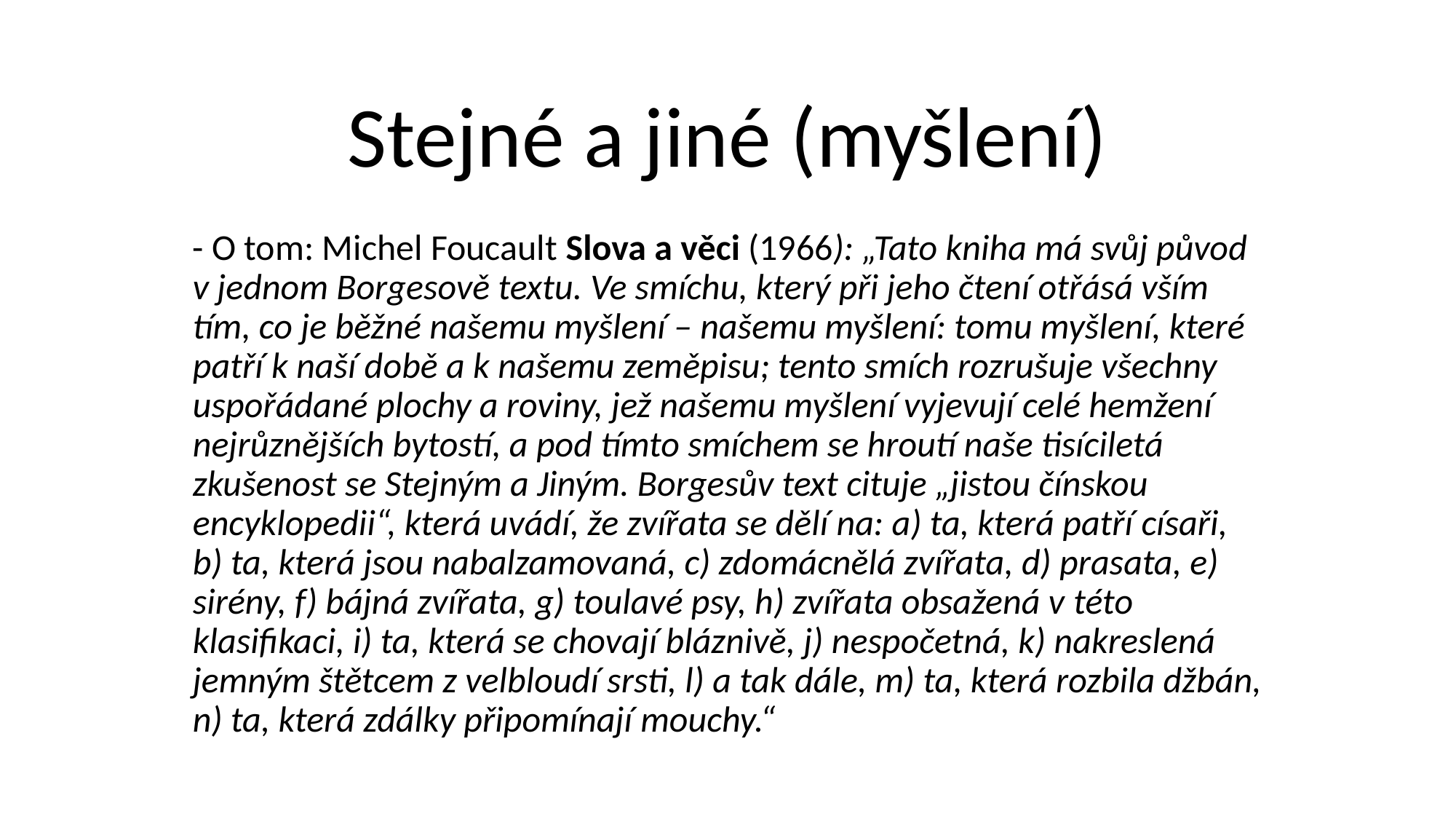

# Stejné a jiné (myšlení)
- O tom: Michel Foucault Slova a věci (1966): „Tato kniha má svůj původ v jednom Borgesově textu. Ve smíchu, který při jeho čtení otřásá vším tím, co je běžné našemu myšlení – našemu myšlení: tomu myšlení, které patří k naší době a k našemu zeměpisu; tento smích rozrušuje všechny uspořádané plochy a roviny, jež našemu myšlení vyjevují celé hemžení nejrůznějších bytostí, a pod tímto smíchem se hroutí naše tisíciletá zkušenost se Stejným a Jiným. Borgesův text cituje „jistou čínskou encyklopedii“, která uvádí, že zvířata se dělí na: a) ta, která patří císaři, b) ta, která jsou nabalzamovaná, c) zdomácnělá zvířata, d) prasata, e) sirény, f) bájná zvířata, g) toulavé psy, h) zvířata obsažená v této klasifikaci, i) ta, která se chovají bláznivě, j) nespočetná, k) nakreslená jemným štětcem z velbloudí srsti, l) a tak dále, m) ta, která rozbila džbán, n) ta, která zdálky připomínají mouchy.“